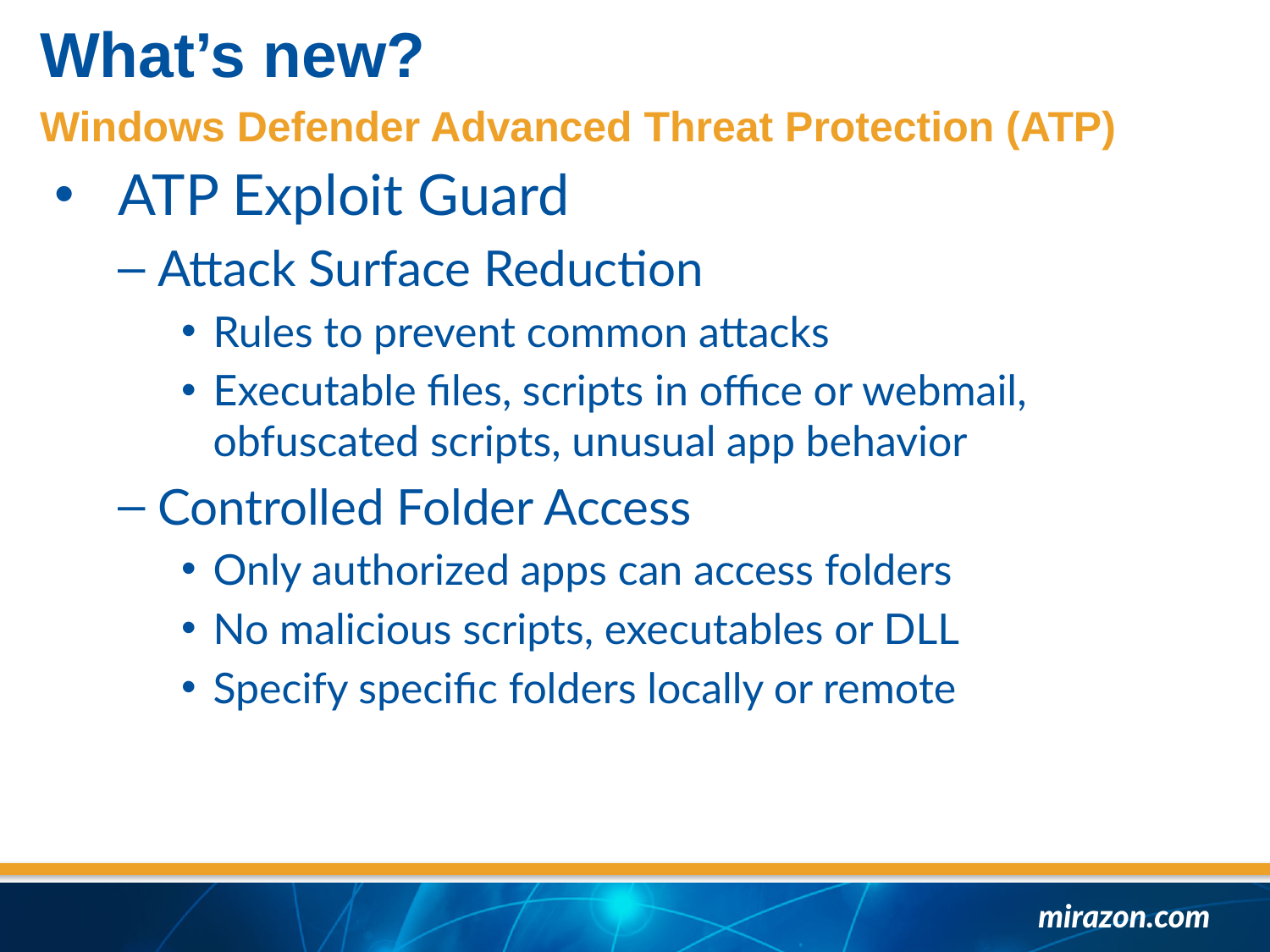

What’s new?
Windows Defender Advanced Threat Protection (ATP)
ATP Exploit Guard
Attack Surface Reduction
Rules to prevent common attacks
Executable files, scripts in office or webmail, obfuscated scripts, unusual app behavior
Controlled Folder Access
Only authorized apps can access folders
No malicious scripts, executables or DLL
Specify specific folders locally or remote